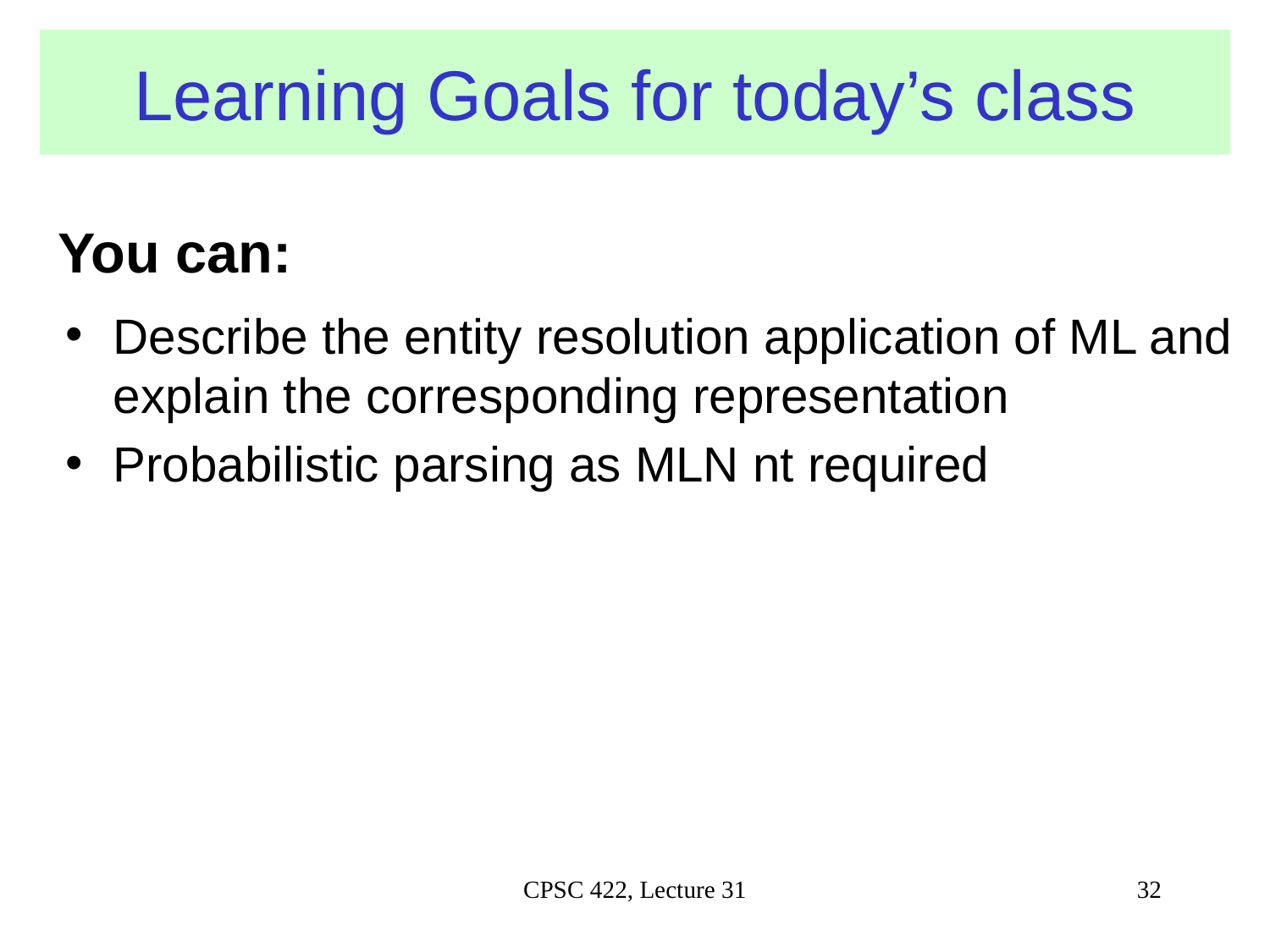

# Learning Goals for today’s class
You can:
Describe the entity resolution application of ML and explain the corresponding representation
Probabilistic parsing as MLN nt required

CPSC 422, Lecture 31
32